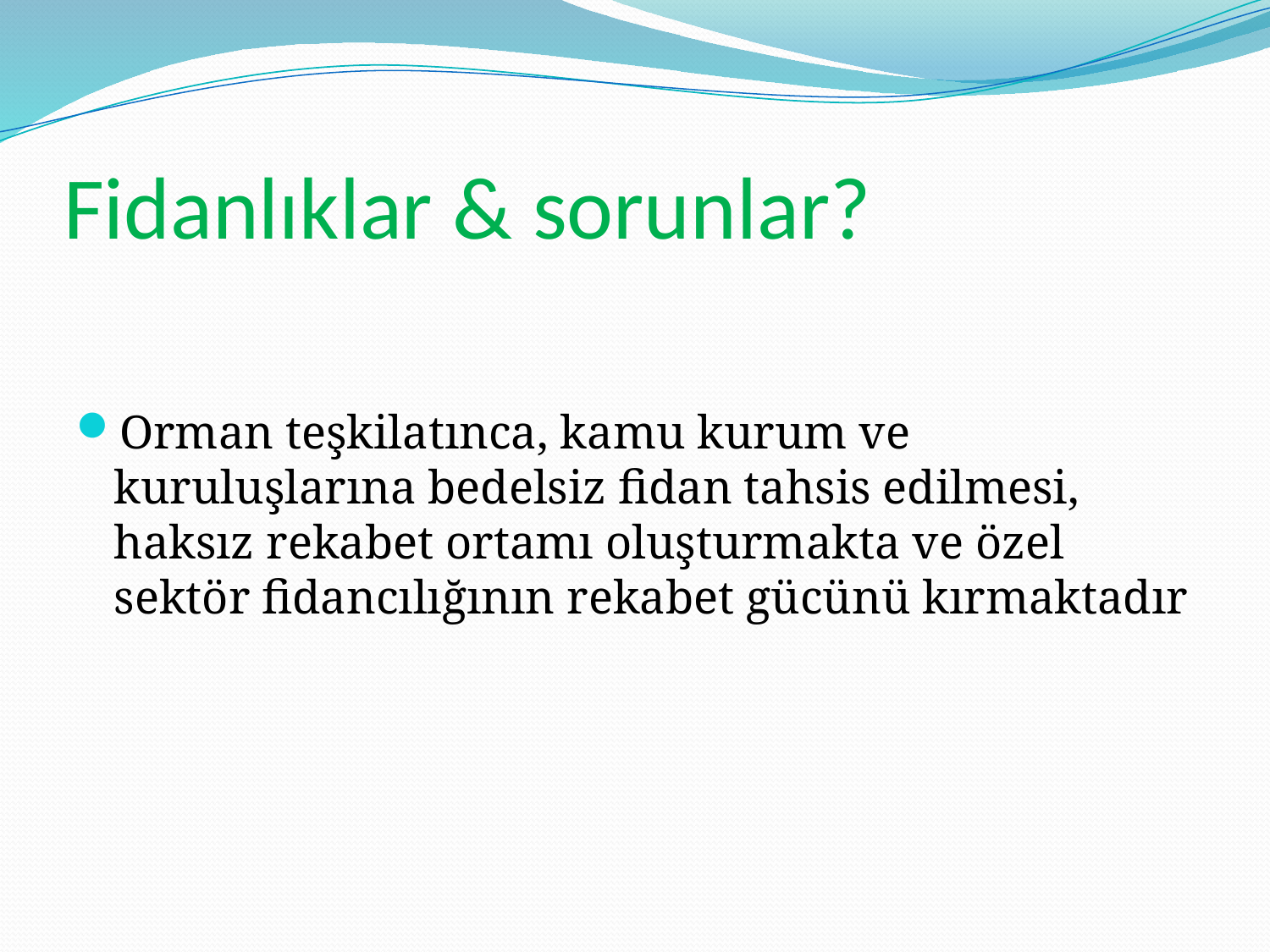

# Fidanlıklar & sorunlar?

Orman teşkilatınca, kamu kurum ve kuruluşlarına bedelsiz fidan tahsis edilmesi,  haksız rekabet ortamı oluşturmakta ve özel sektör fidancılığının rekabet gücünü kırmaktadır